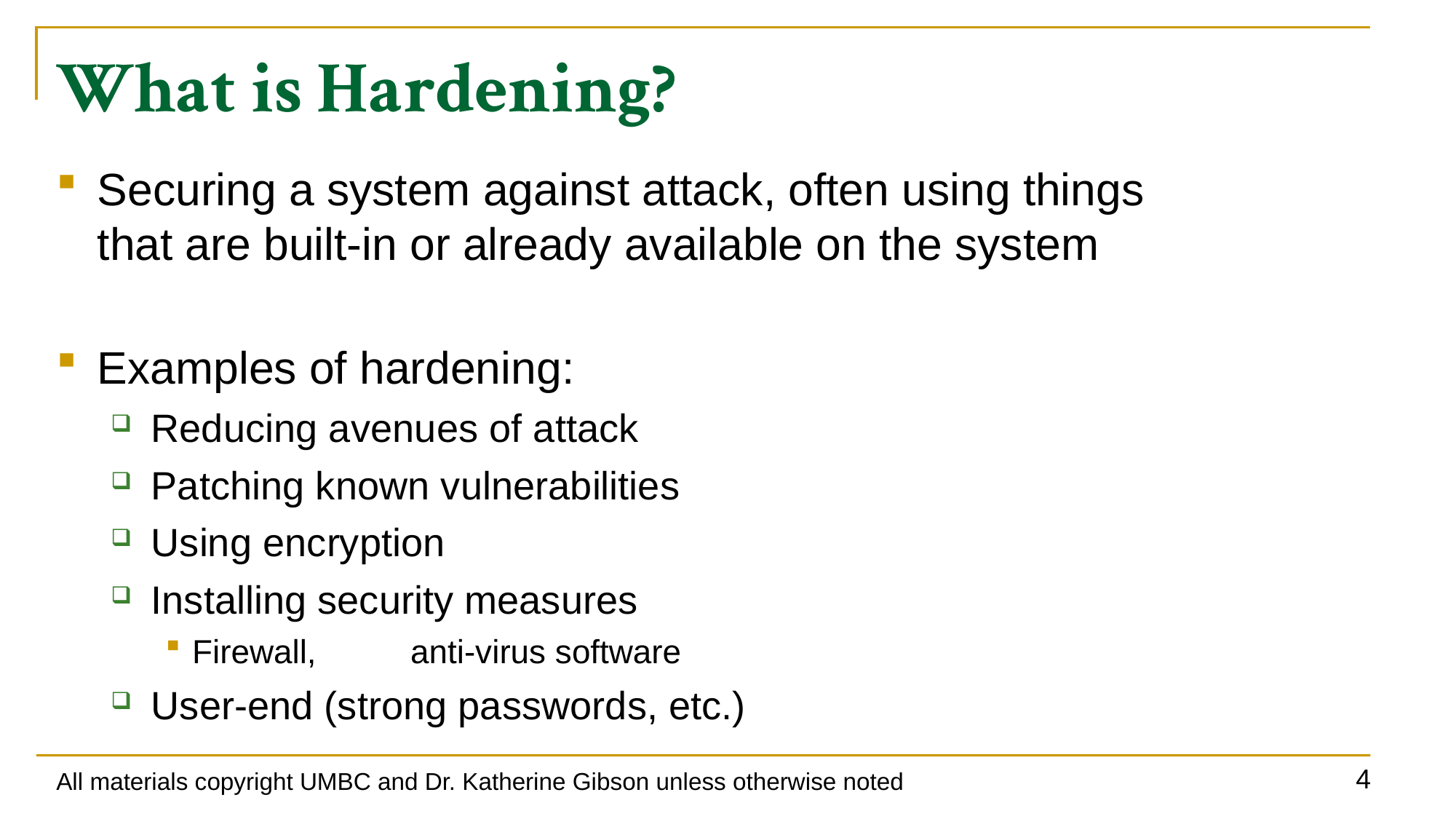

# What is Hardening?
Securing a system against attack, often using things
that are built-in or already available on the system

Examples of hardening:
Reducing avenues of attack
Patching known vulnerabilities
Using encryption
Installing security measures
Firewall, 	anti-virus software
User-end (strong passwords, etc.)